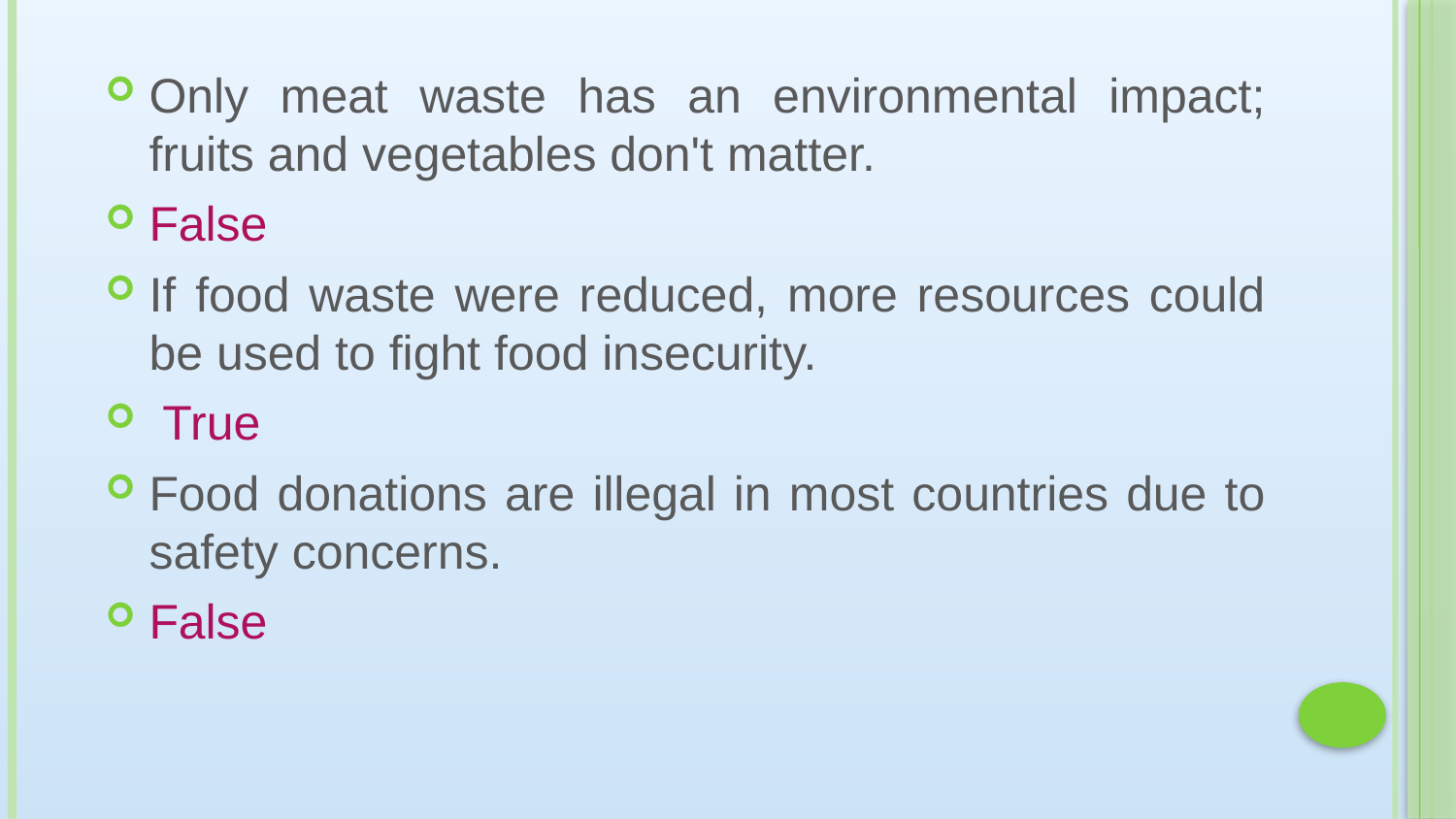

Only meat waste has an environmental impact; fruits and vegetables don't matter.
False
If food waste were reduced, more resources could be used to fight food insecurity.
 True
Food donations are illegal in most countries due to safety concerns.
False